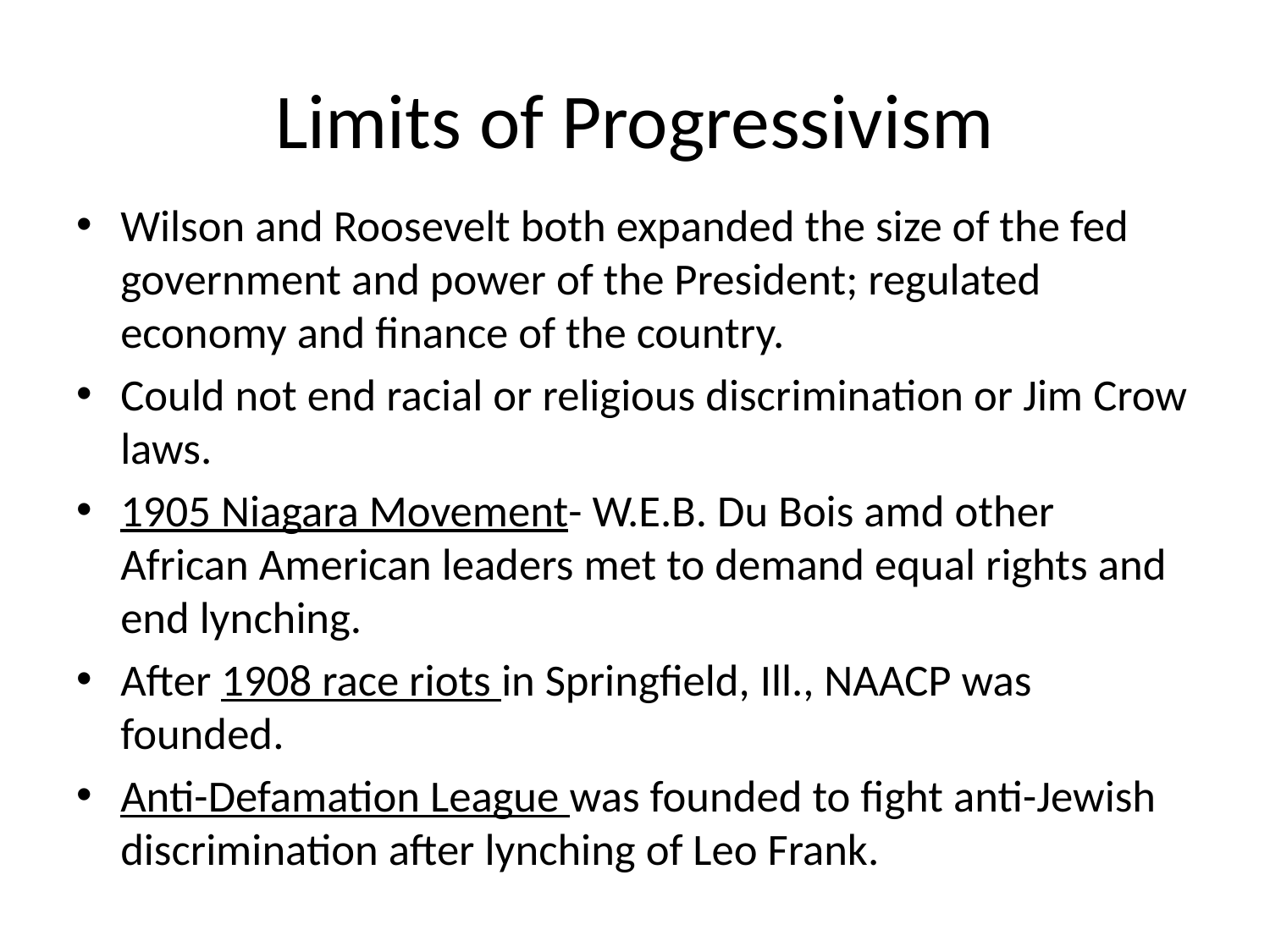

# Limits of Progressivism
Wilson and Roosevelt both expanded the size of the fed government and power of the President; regulated economy and finance of the country.
Could not end racial or religious discrimination or Jim Crow laws.
1905 Niagara Movement- W.E.B. Du Bois amd other African American leaders met to demand equal rights and end lynching.
After 1908 race riots in Springfield, Ill., NAACP was founded.
Anti-Defamation League was founded to fight anti-Jewish discrimination after lynching of Leo Frank.